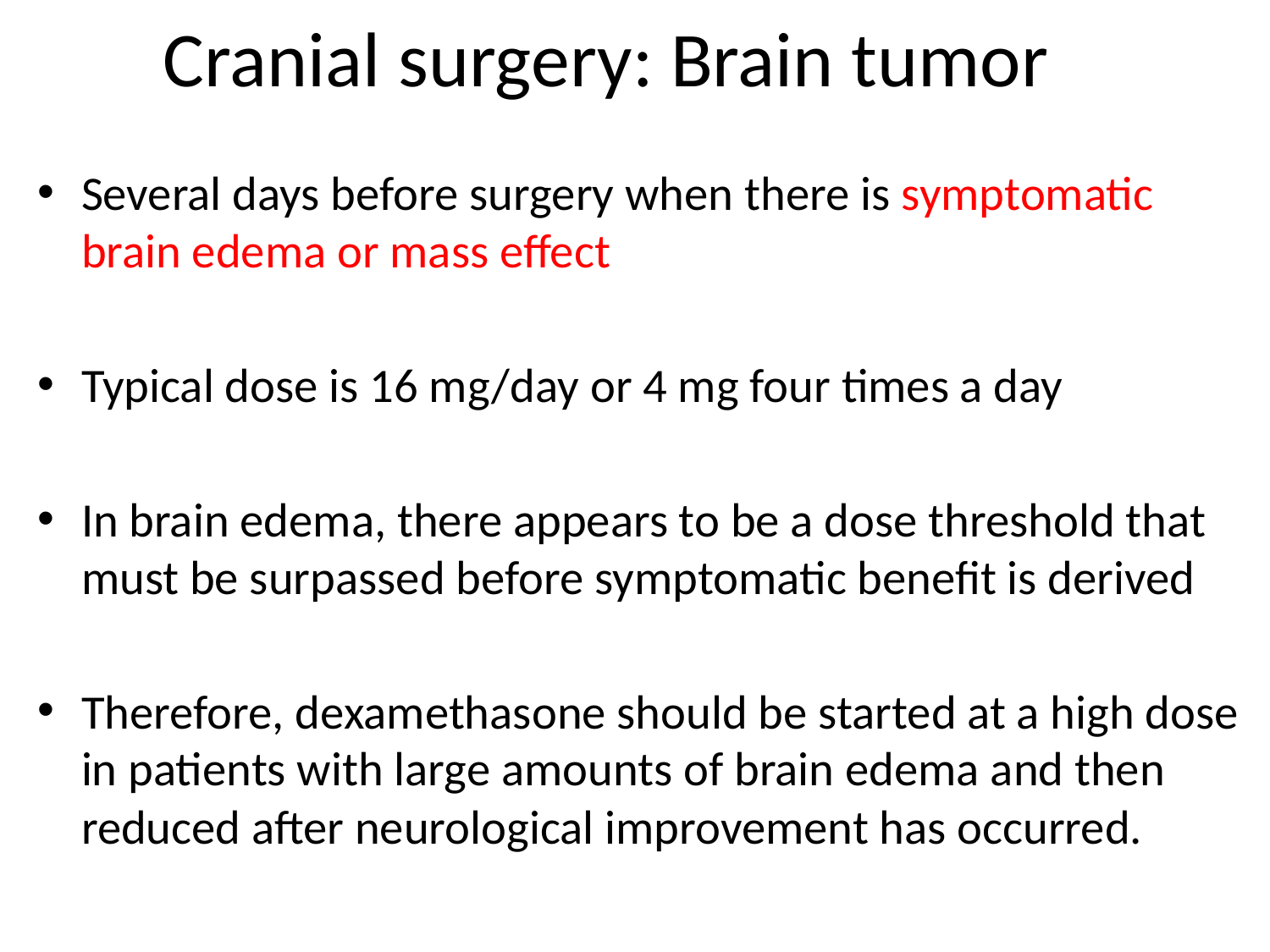

# Cranial surgery: Brain tumor
Several days before surgery when there is symptomatic brain edema or mass effect

Typical dose is 16 mg/day or 4 mg four times a day

In brain edema, there appears to be a dose threshold that must be surpassed before symptomatic benefit is derived

Therefore, dexamethasone should be started at a high dose in patients with large amounts of brain edema and then reduced after neurological improvement has occurred.